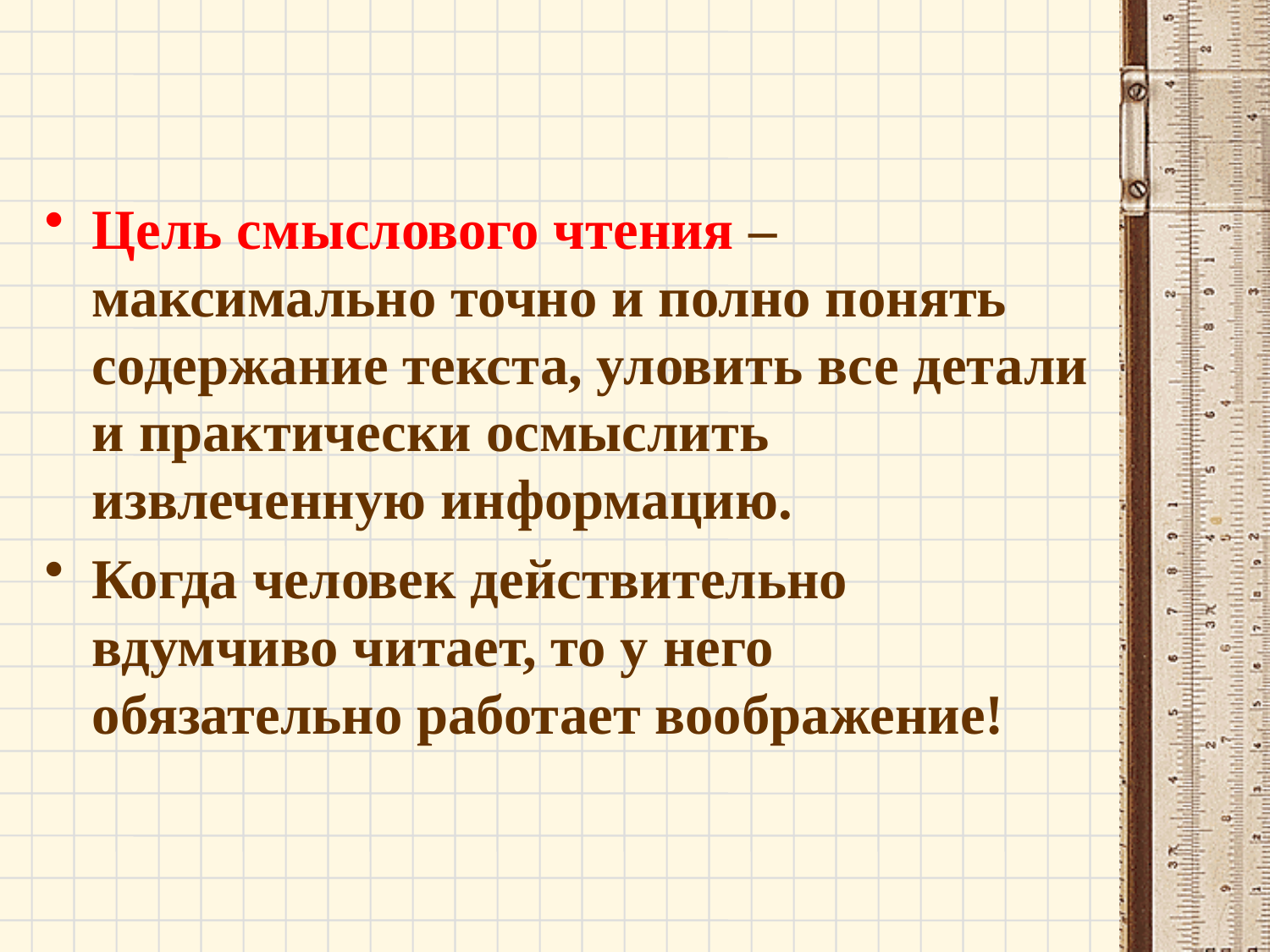

#
Цель смыслового чтения – максимально точно и полно понять содержание текста, уловить все детали и практически осмыслить извлеченную информацию.
Когда человек действительно вдумчиво читает, то у него обязательно работает воображение!